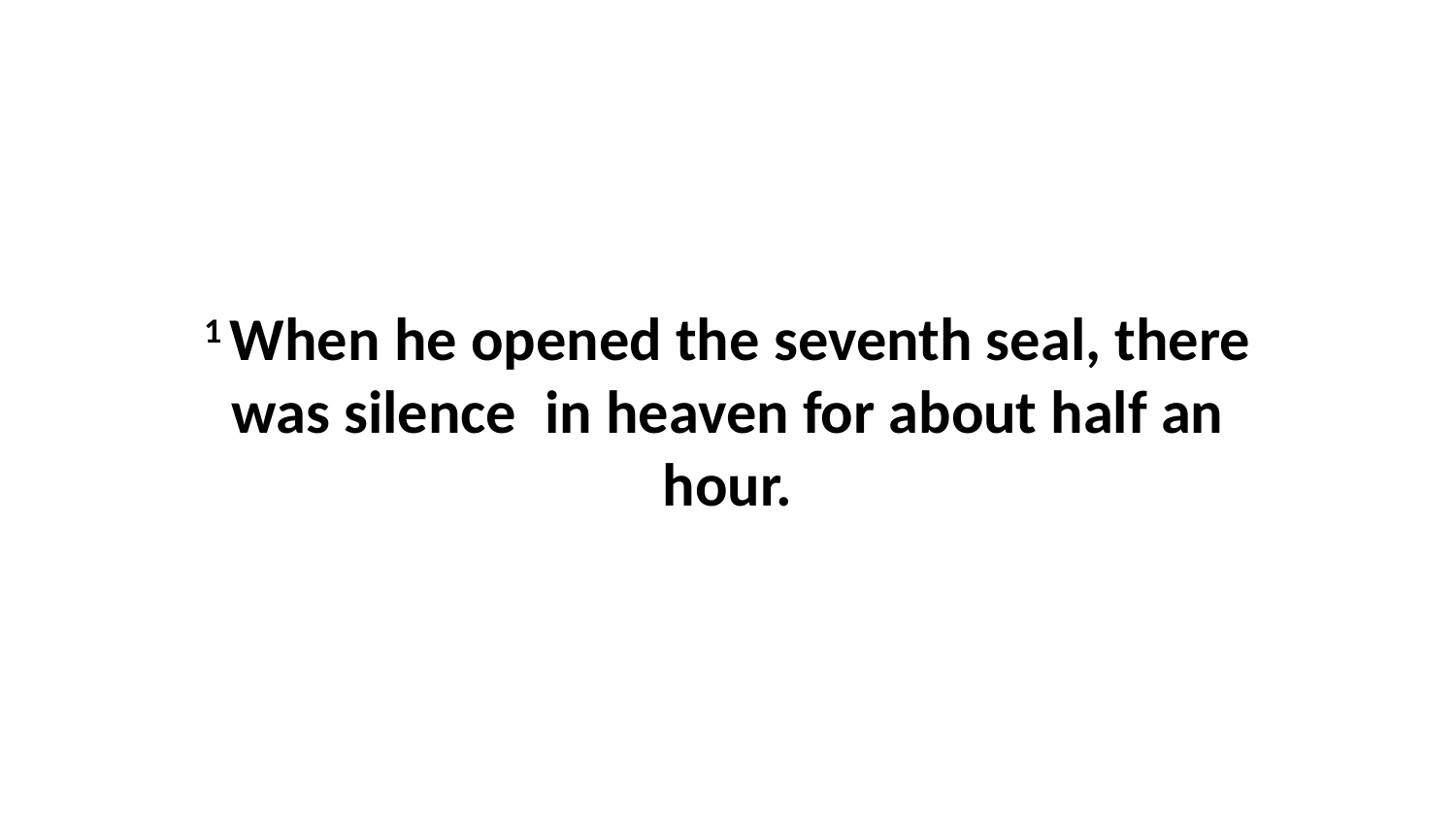

1 When he opened the seventh seal, there was silence  in heaven for about half an hour.